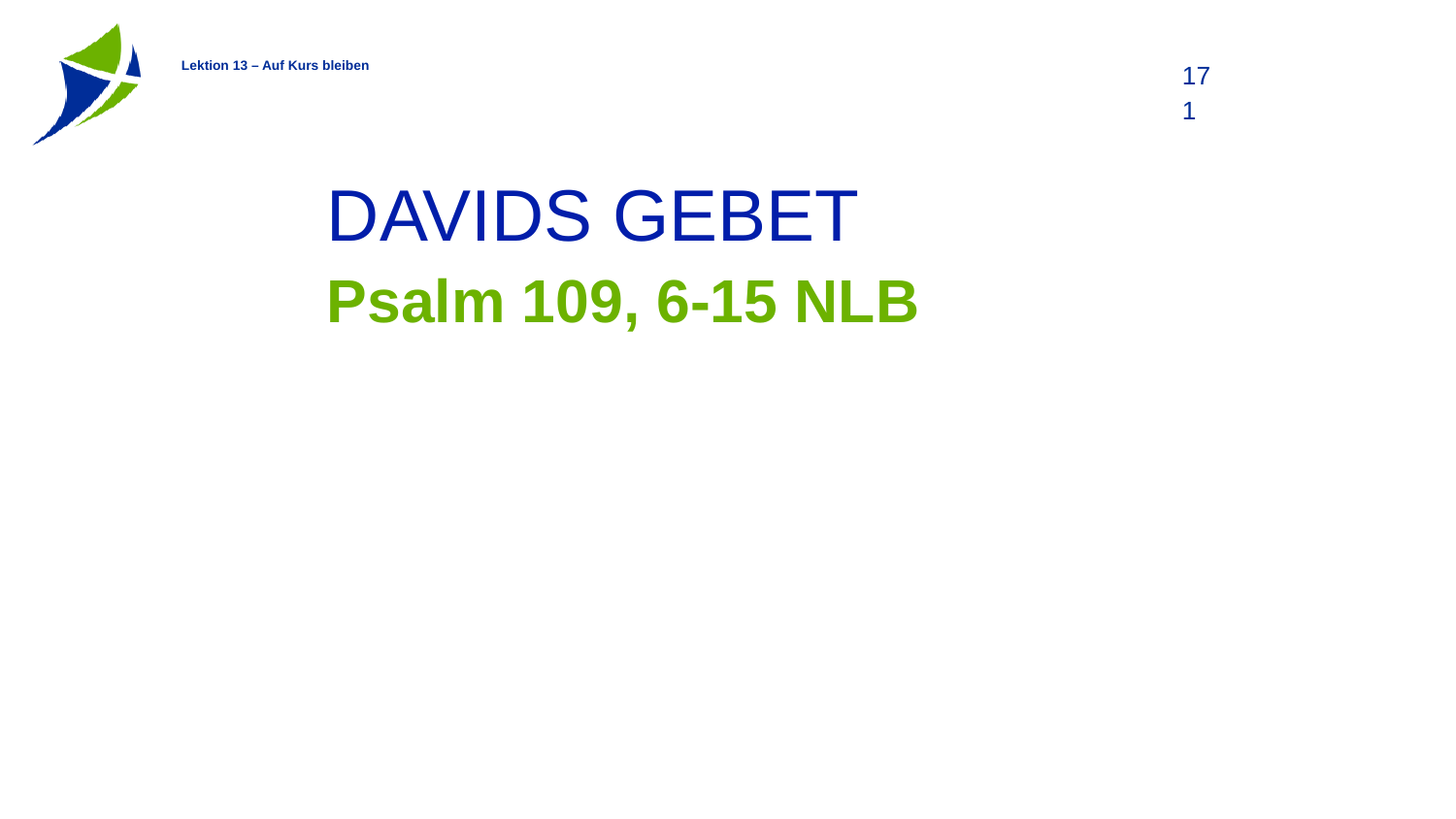

171
# Davids Gebet
Psalm 109, 6-15 NLB